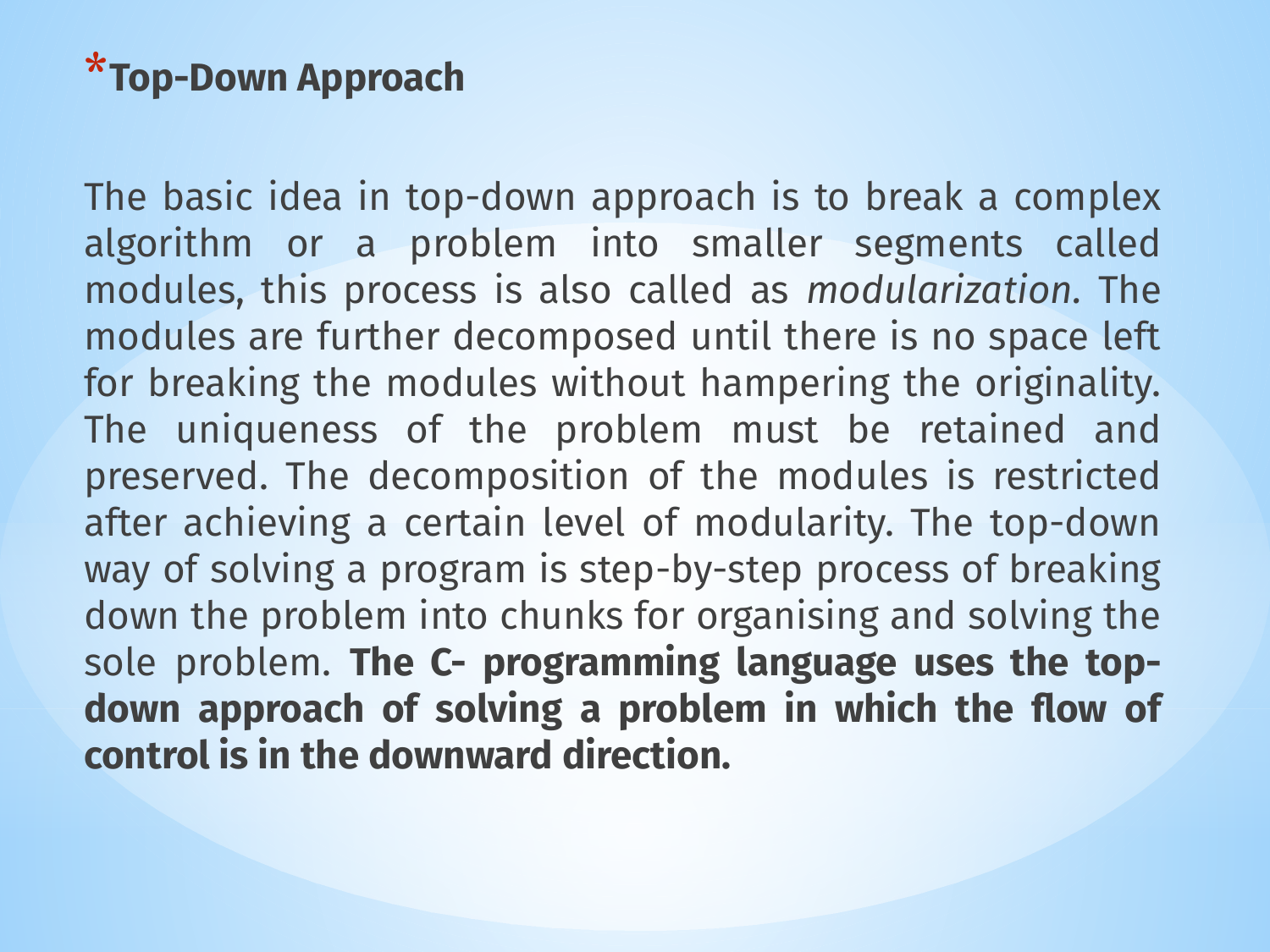

Top-Down Approach

The basic idea in top-down approach is to break a complex algorithm or a problem into smaller segments called modules, this process is also called as modularization. The modules are further decomposed until there is no space left for breaking the modules without hampering the originality. The uniqueness of the problem must be retained and preserved. The decomposition of the modules is restricted after achieving a certain level of modularity. The top-down way of solving a program is step-by-step process of breaking down the problem into chunks for organising and solving the sole problem. The C- programming language uses the top-down approach of solving a problem in which the flow of control is in the downward direction.